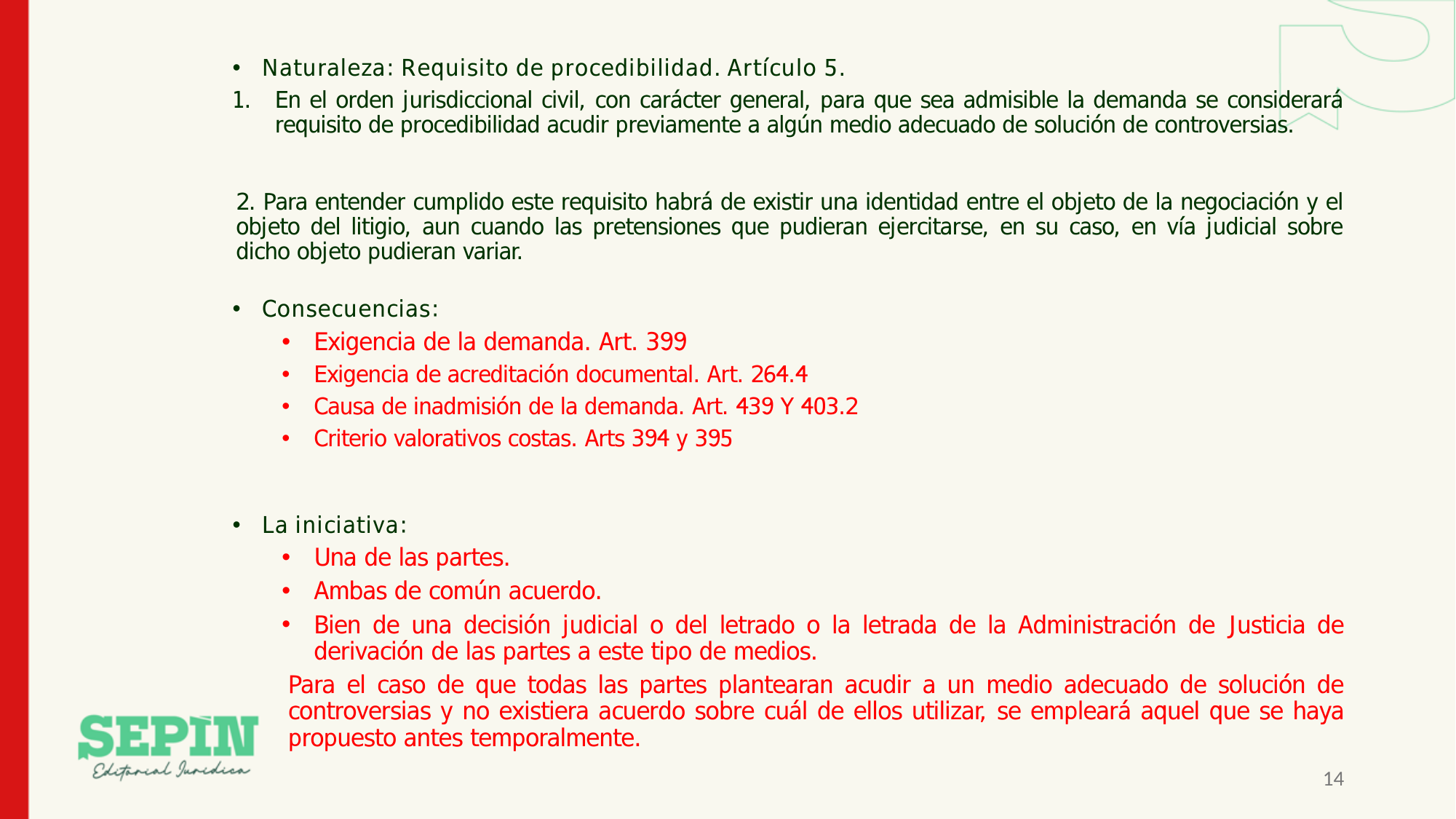

Naturaleza: Requisito de procedibilidad. Artículo 5.
En el orden jurisdiccional civil, con carácter general, para que sea admisible la demanda se considerará requisito de procedibilidad acudir previamente a algún medio adecuado de solución de controversias.

2. Para entender cumplido este requisito habrá de existir una identidad entre el objeto de la negociación y el objeto del litigio, aun cuando las pretensiones que pudieran ejercitarse, en su caso, en vía judicial sobre dicho objeto pudieran variar.

Consecuencias:
Exigencia de la demanda. Art. 399
Exigencia de acreditación documental. Art. 264.4
Causa de inadmisión de la demanda. Art. 439 Y 403.2
Criterio valorativos costas. Arts 394 y 395

La iniciativa:
Una de las partes.
Ambas de común acuerdo.
Bien de una decisión judicial o del letrado o la letrada de la Administración de Justicia de derivación de las partes a este tipo de medios.
Para el caso de que todas las partes plantearan acudir a un medio adecuado de solución de controversias y no existiera acuerdo sobre cuál de ellos utilizar, se empleará aquel que se haya propuesto antes temporalmente.

14